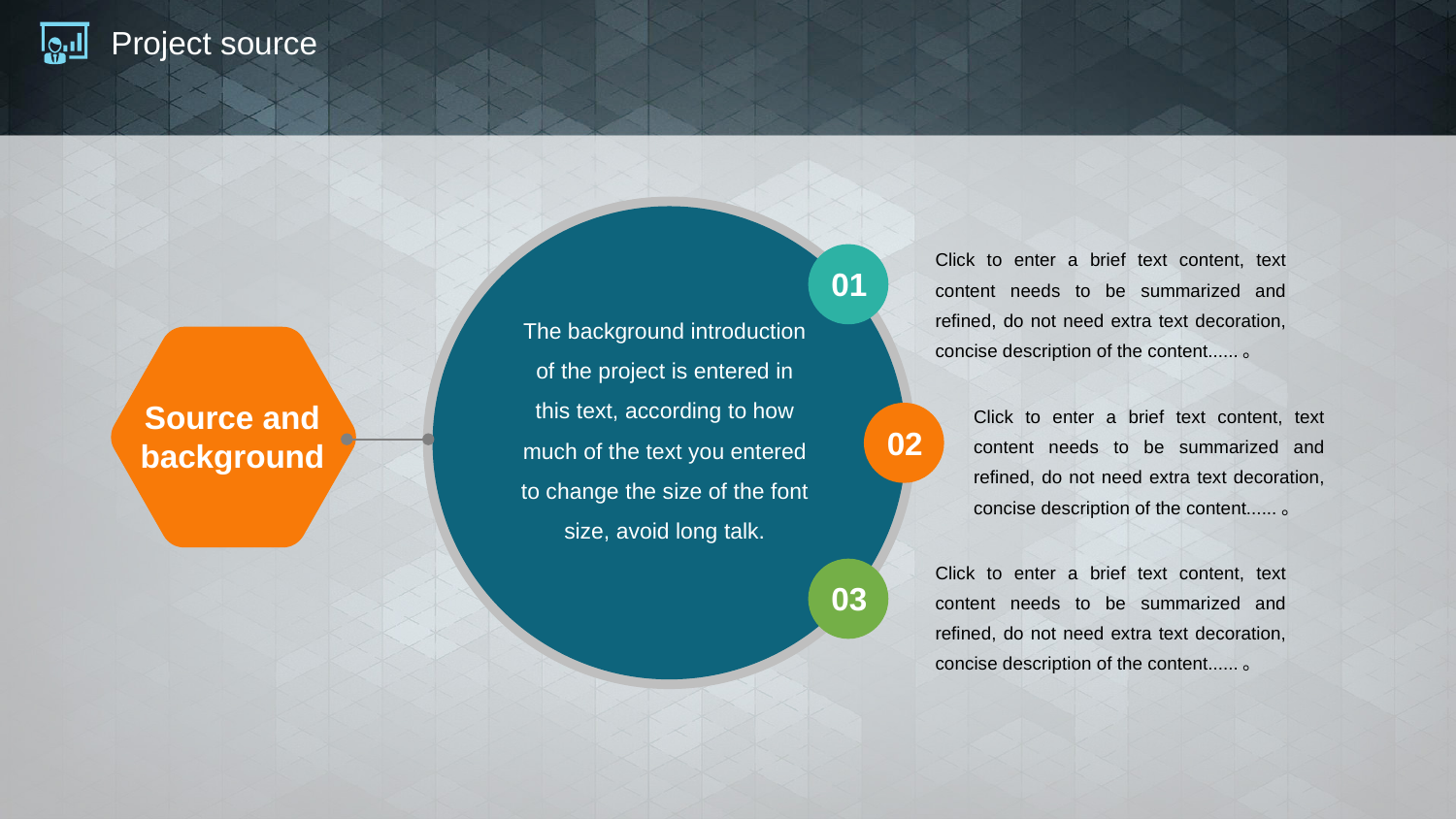

# Project source

Click to enter a brief text content, text content needs to be summarized and refined, do not need extra text decoration, concise description of the content......。

01
The background introduction of the project is entered in this text, according to how much of the text you entered to change the size of the font size, avoid long talk.

Source and background
Click to enter a brief text content, text content needs to be summarized and refined, do not need extra text decoration, concise description of the content......。

02
Click to enter a brief text content, text content needs to be summarized and refined, do not need extra text decoration, concise description of the content......。

03